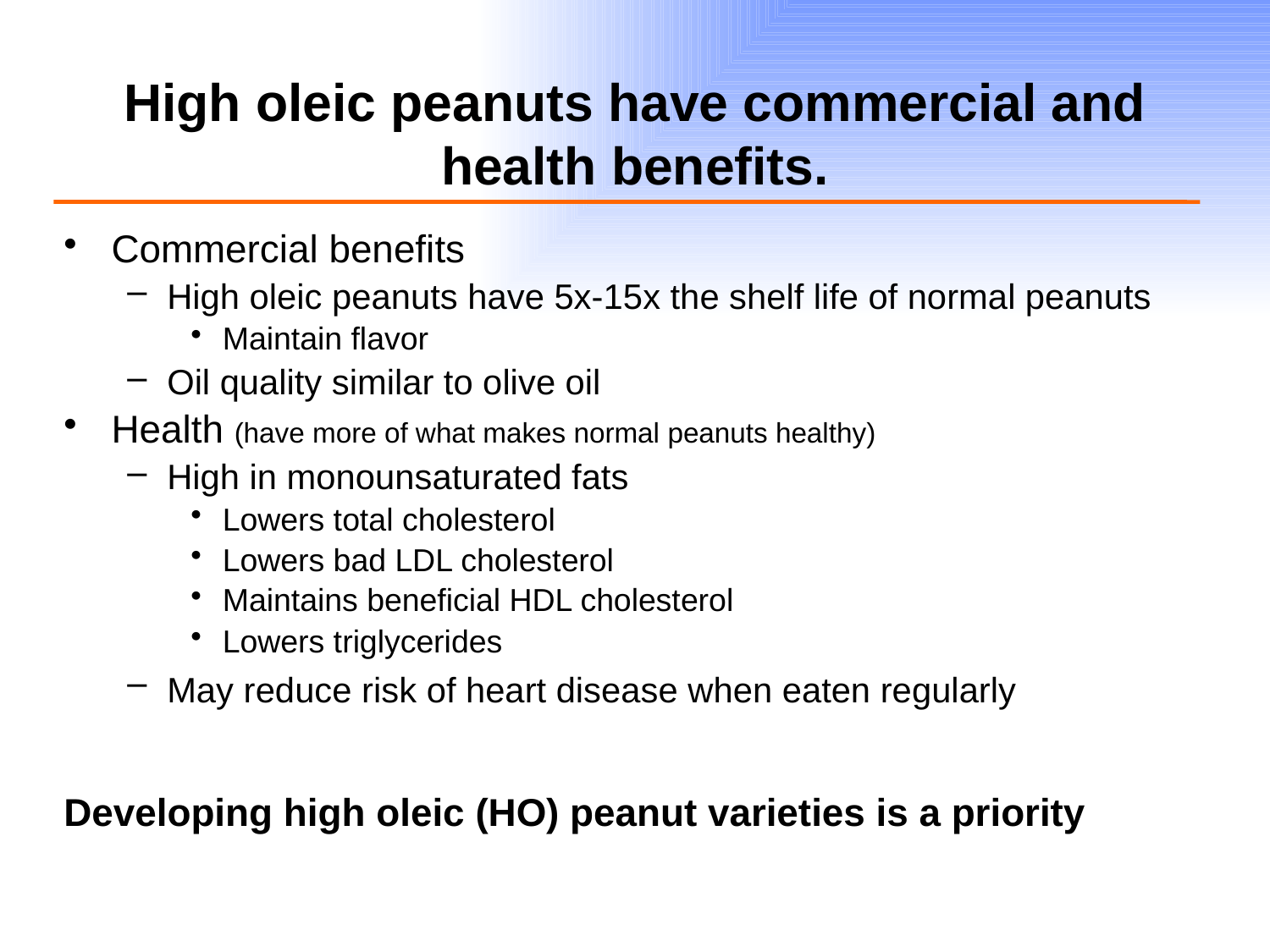

# High oleic peanuts have commercial and health benefits.

Commercial benefits
High oleic peanuts have 5x-15x the shelf life of normal peanuts
Maintain flavor
Oil quality similar to olive oil
Health (have more of what makes normal peanuts healthy)
High in monounsaturated fats
Lowers total cholesterol
Lowers bad LDL cholesterol
Maintains beneficial HDL cholesterol
Lowers triglycerides
May reduce risk of heart disease when eaten regularly

Developing high oleic (HO) peanut varieties is a priority